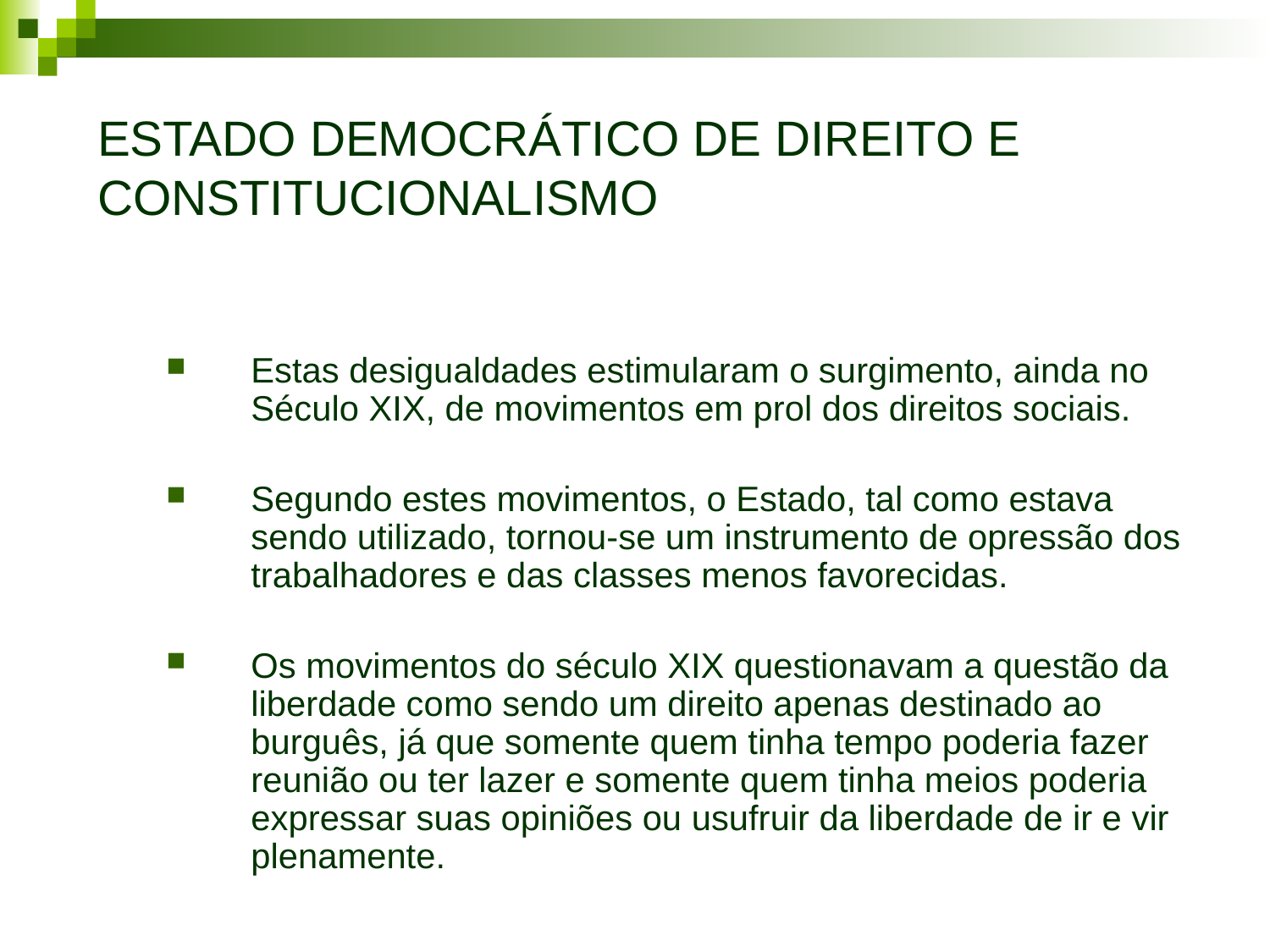

# ESTADO DEMOCRÁTICO DE DIREITO E CONSTITUCIONALISMO
Estas desigualdades estimularam o surgimento, ainda no Século XIX, de movimentos em prol dos direitos sociais.

Segundo estes movimentos, o Estado, tal como estava sendo utilizado, tornou-se um instrumento de opressão dos trabalhadores e das classes menos favorecidas.

Os movimentos do século XIX questionavam a questão da liberdade como sendo um direito apenas destinado ao burguês, já que somente quem tinha tempo poderia fazer reunião ou ter lazer e somente quem tinha meios poderia expressar suas opiniões ou usufruir da liberdade de ir e vir plenamente.